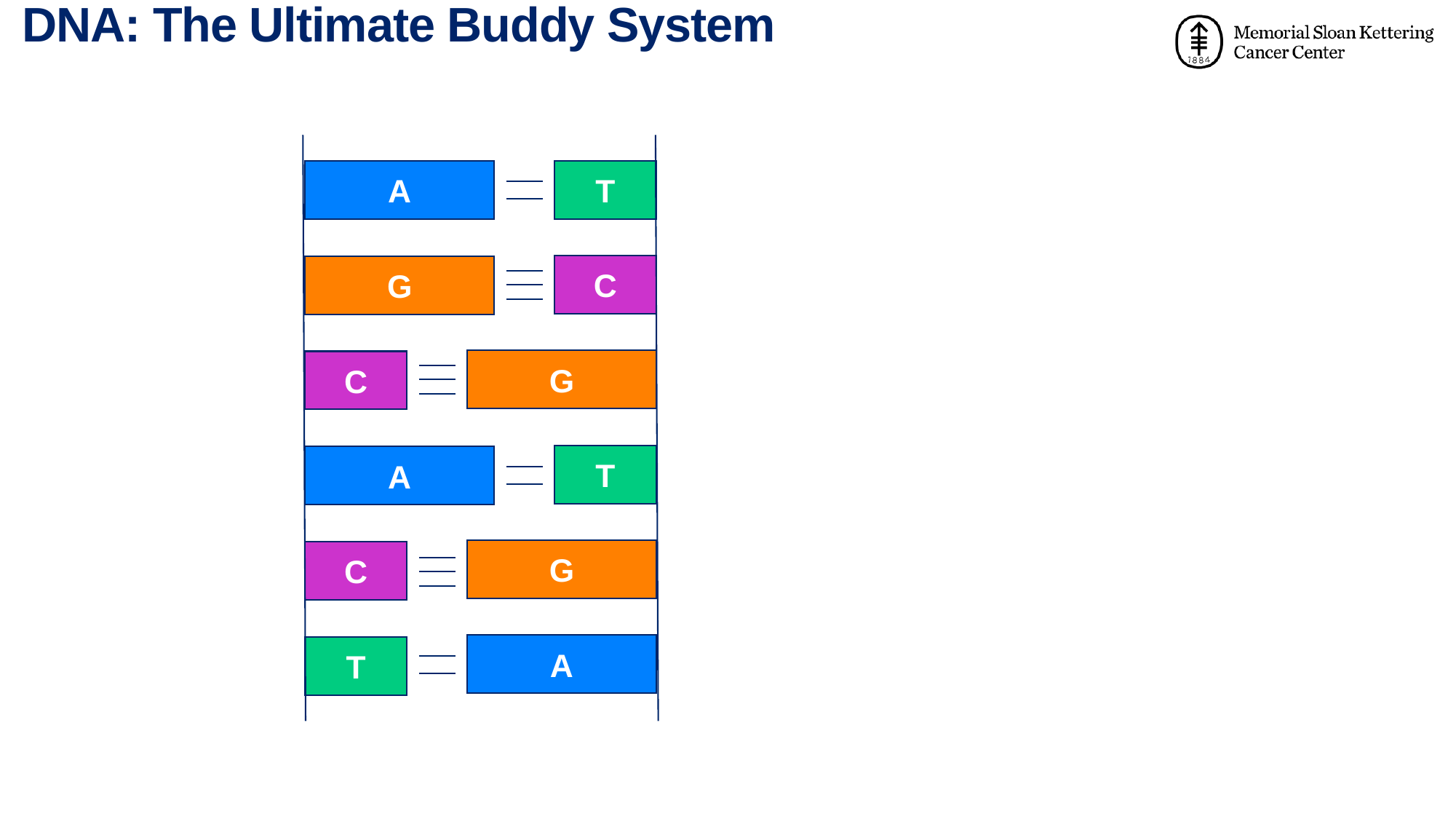

# DNA: The Ultimate Buddy System
A
G
C
A
C
T
T
C
G
T
G
A